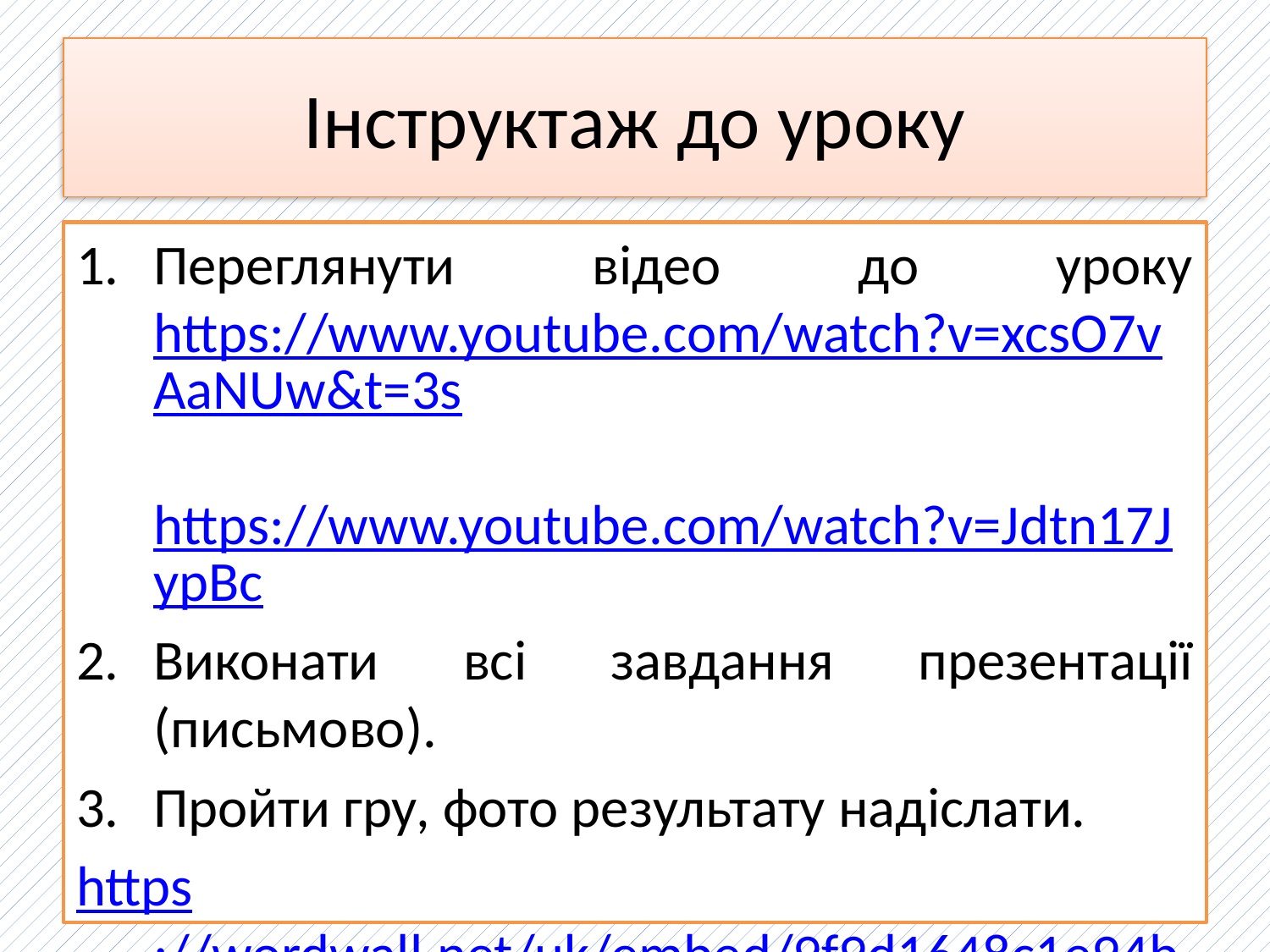

# Інструктаж до уроку
Переглянути відео до уроку https://www.youtube.com/watch?v=xcsO7vAaNUw&t=3s https://www.youtube.com/watch?v=Jdtn17JypBc
Виконати всі завдання презентації (письмово).
Пройти гру, фото результату надіслати.
https://wordwall.net/uk/embed/9f9d1648c1e94bc39975b5d068244e0e?themeId=43&templateId=5